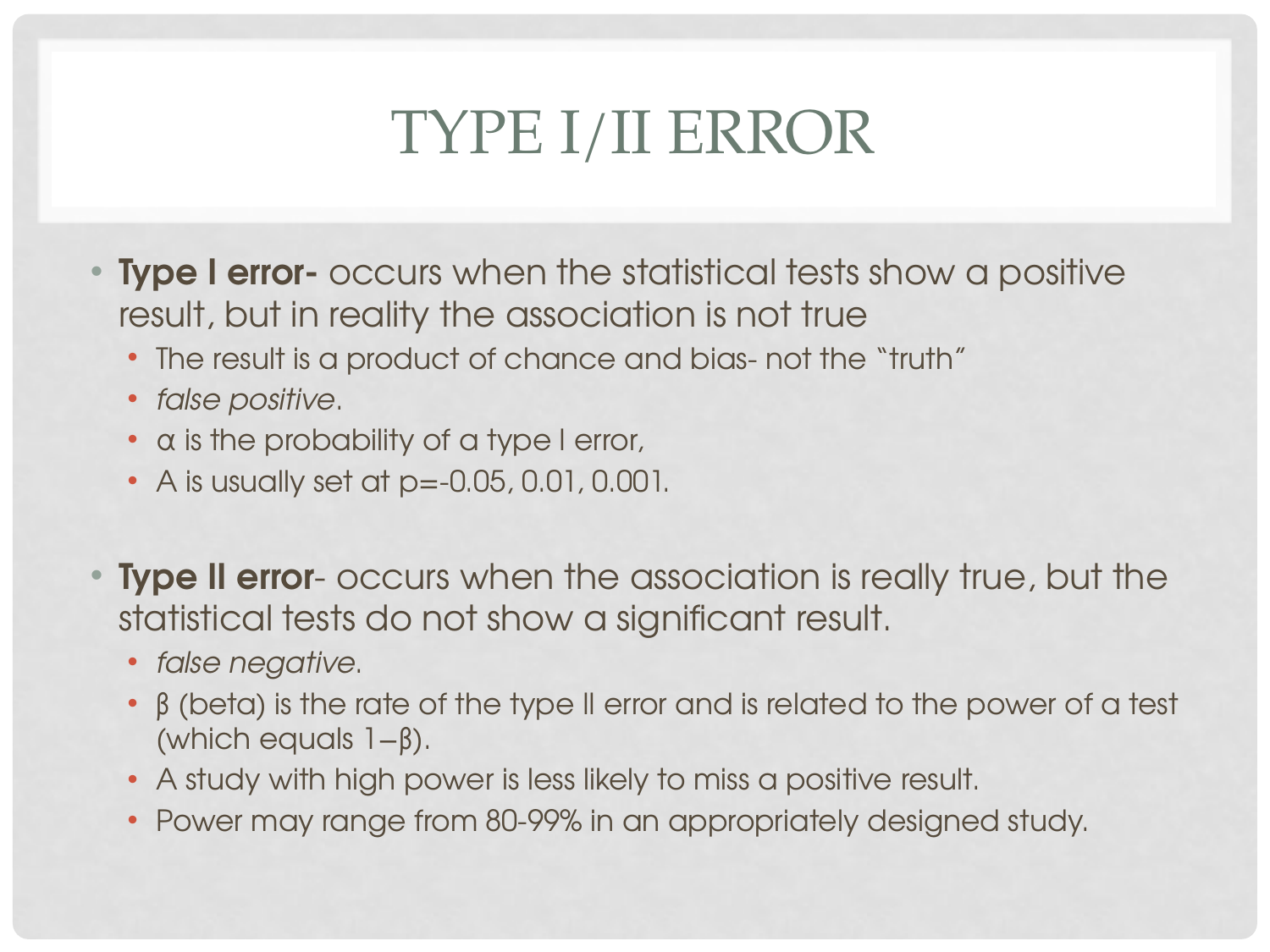

# Type I/II Error
Type I error- occurs when the statistical tests show a positive result, but in reality the association is not true
The result is a product of chance and bias- not the “truth”
false positive.
α is the probability of a type I error,
Α is usually set at p=-0.05, 0.01, 0.001.

Type II error- occurs when the association is really true, but the statistical tests do not show a significant result.
false negative.
β (beta) is the rate of the type II error and is related to the power of a test (which equals 1−β).
A study with high power is less likely to miss a positive result.
Power may range from 80-99% in an appropriately designed study.